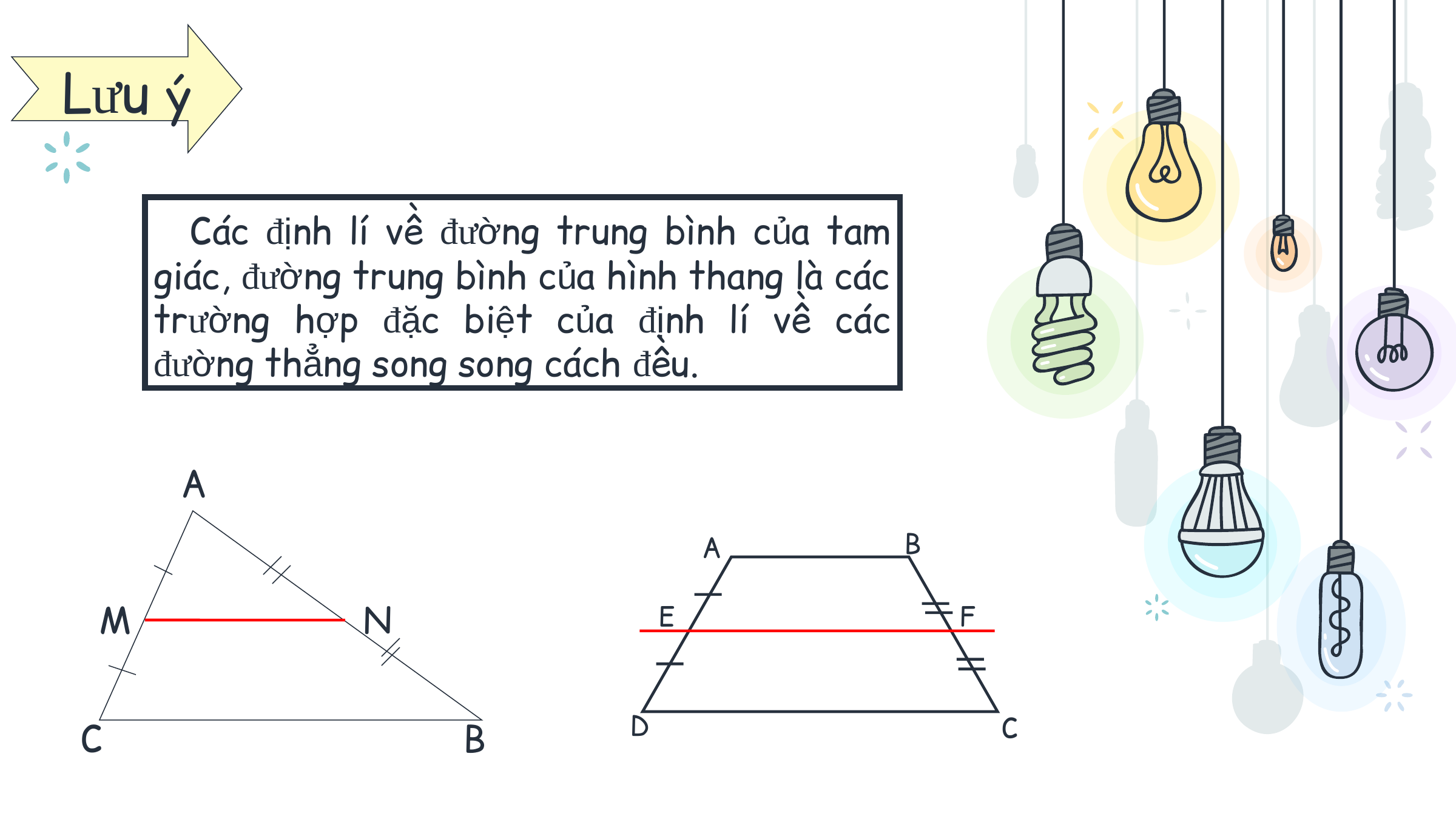

Lưu ý
  Các định lí về đường trung bình của tam giác, đường trung bình của hình thang là các trường hợp đặc biệt của định lí về các đường thẳng song song cách đều.
A

M
N

C
B
B
A

E
F
D
C